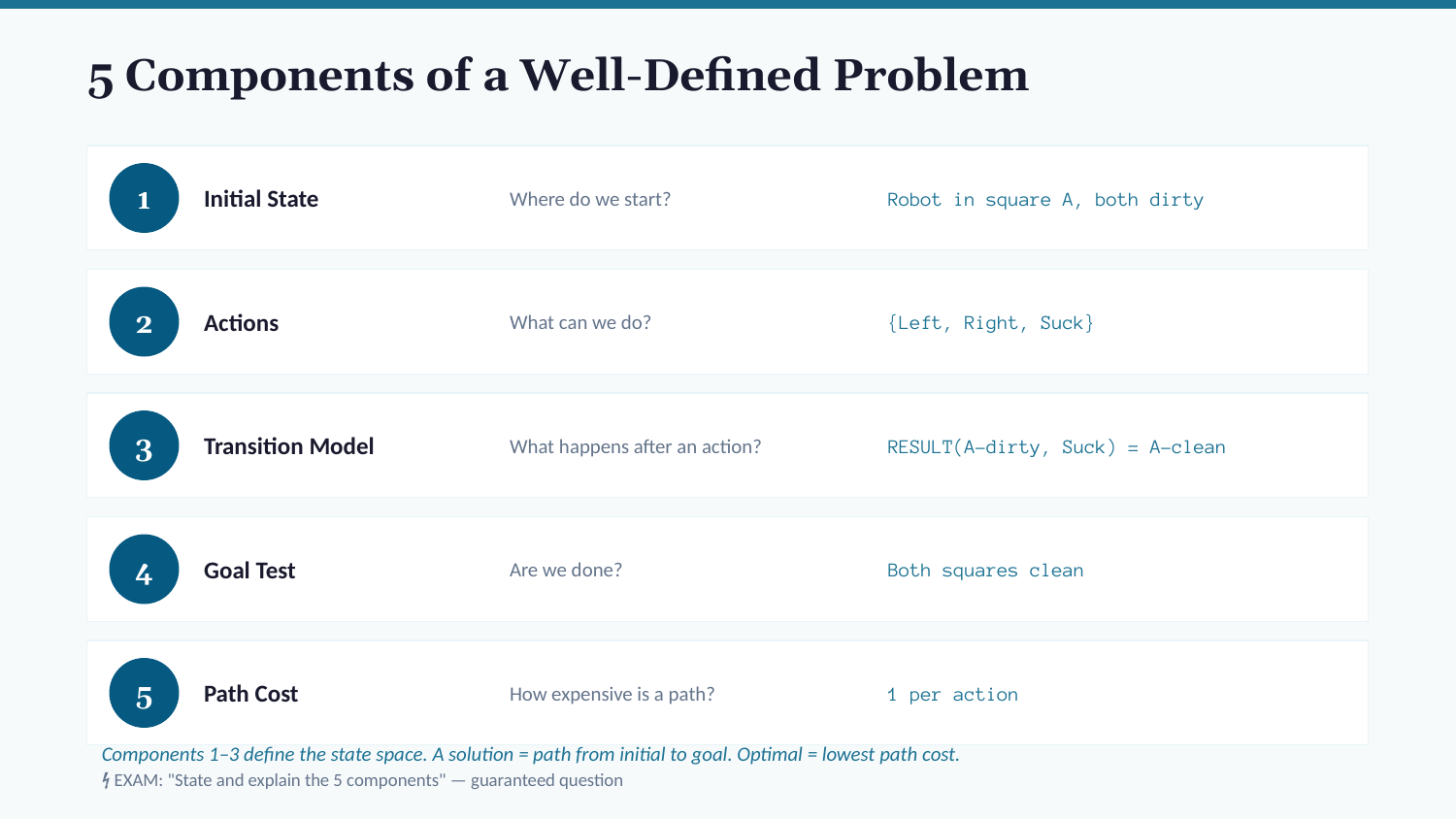

5 Components of a Well-Defined Problem

Initial State
Where do we start?
Robot in square A, both dirty

1

Actions
What can we do?
{Left, Right, Suck}

2

Transition Model
What happens after an action?
RESULT(A-dirty, Suck) = A-clean

3

Goal Test
Are we done?
Both squares clean

4

Path Cost
How expensive is a path?
1 per action

5
Components 1–3 define the state space. A solution = path from initial to goal. Optimal = lowest path cost.
⚡ EXAM: "State and explain the 5 components" — guaranteed question